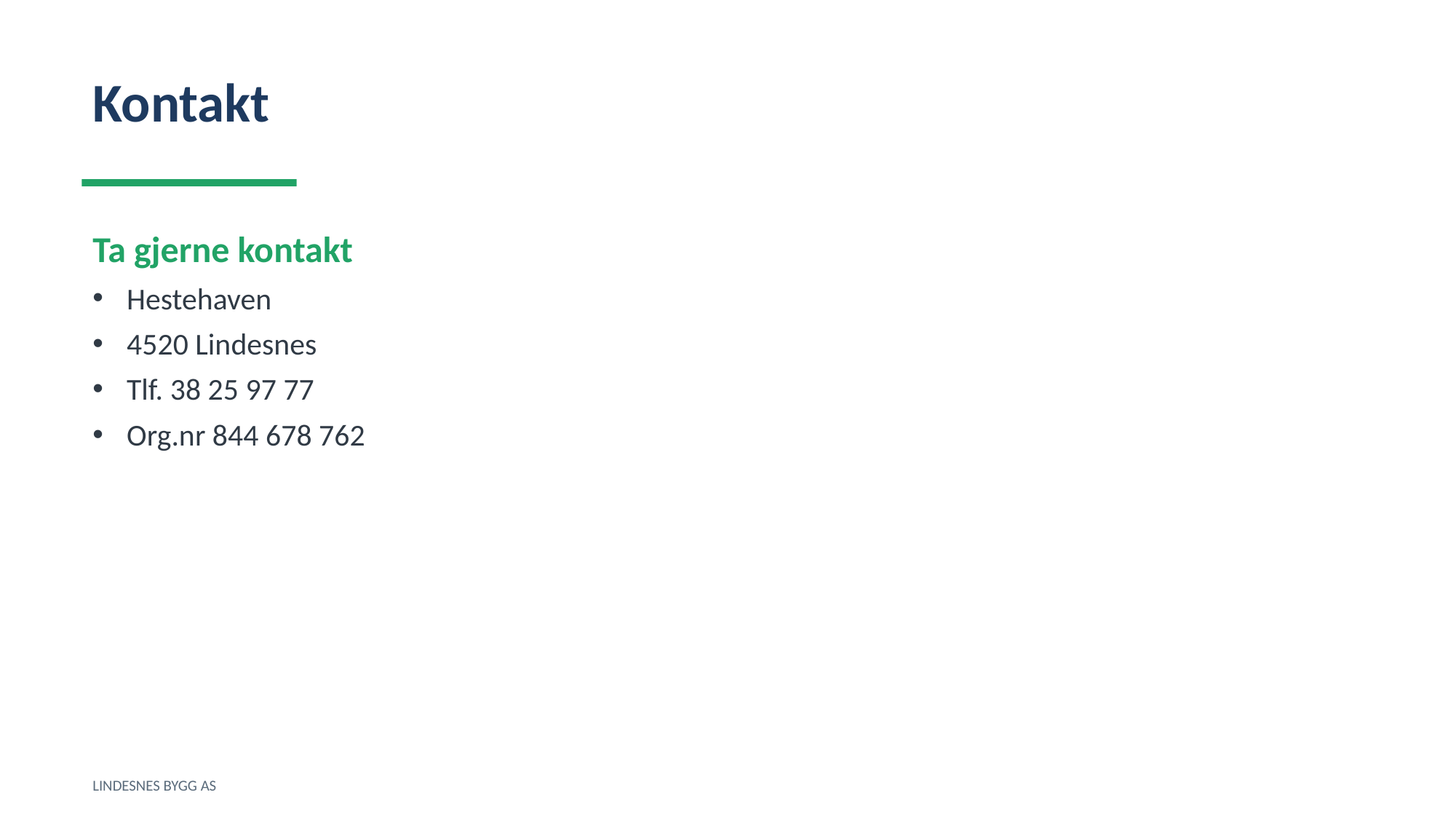

Kontakt

Ta gjerne kontakt
Hestehaven
4520 Lindesnes
Tlf. 38 25 97 77
Org.nr 844 678 762
LINDESNES BYGG AS